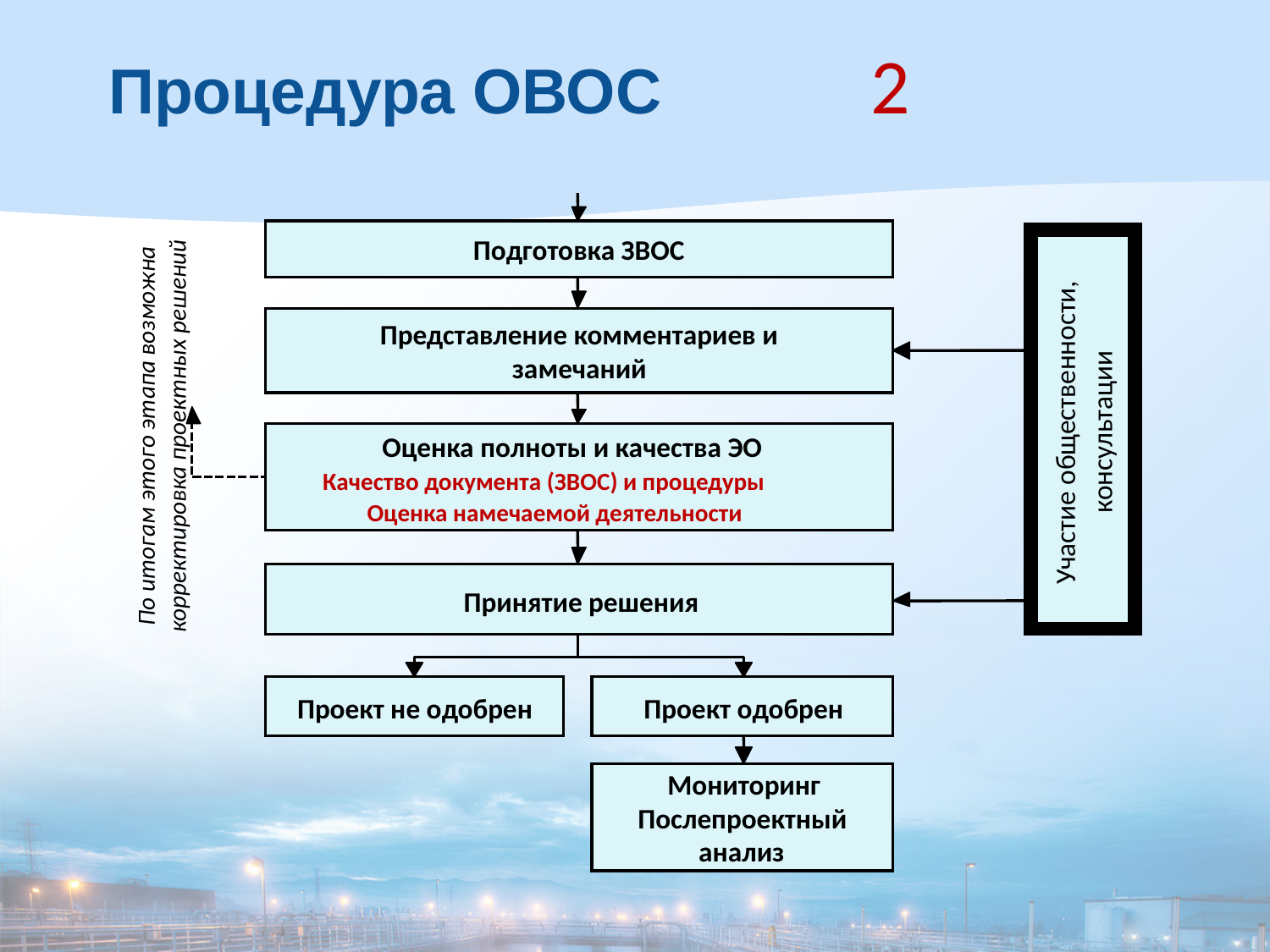

# Процедура ОВОС 		2

Подготовка ЗВОС

Представление комментариев и

замечаний

консультации
Участие общественности,

По итогам этого этапа возможна
корректировка проектных решений

Оценка полноты и качества ЭО
Качество документа (ЗВОС) и процедуры
Оценка намечаемой деятельности

Принятие решения

Проект не одобрен
Проект одобрен

Мониторинг
Послепроектный
анализ